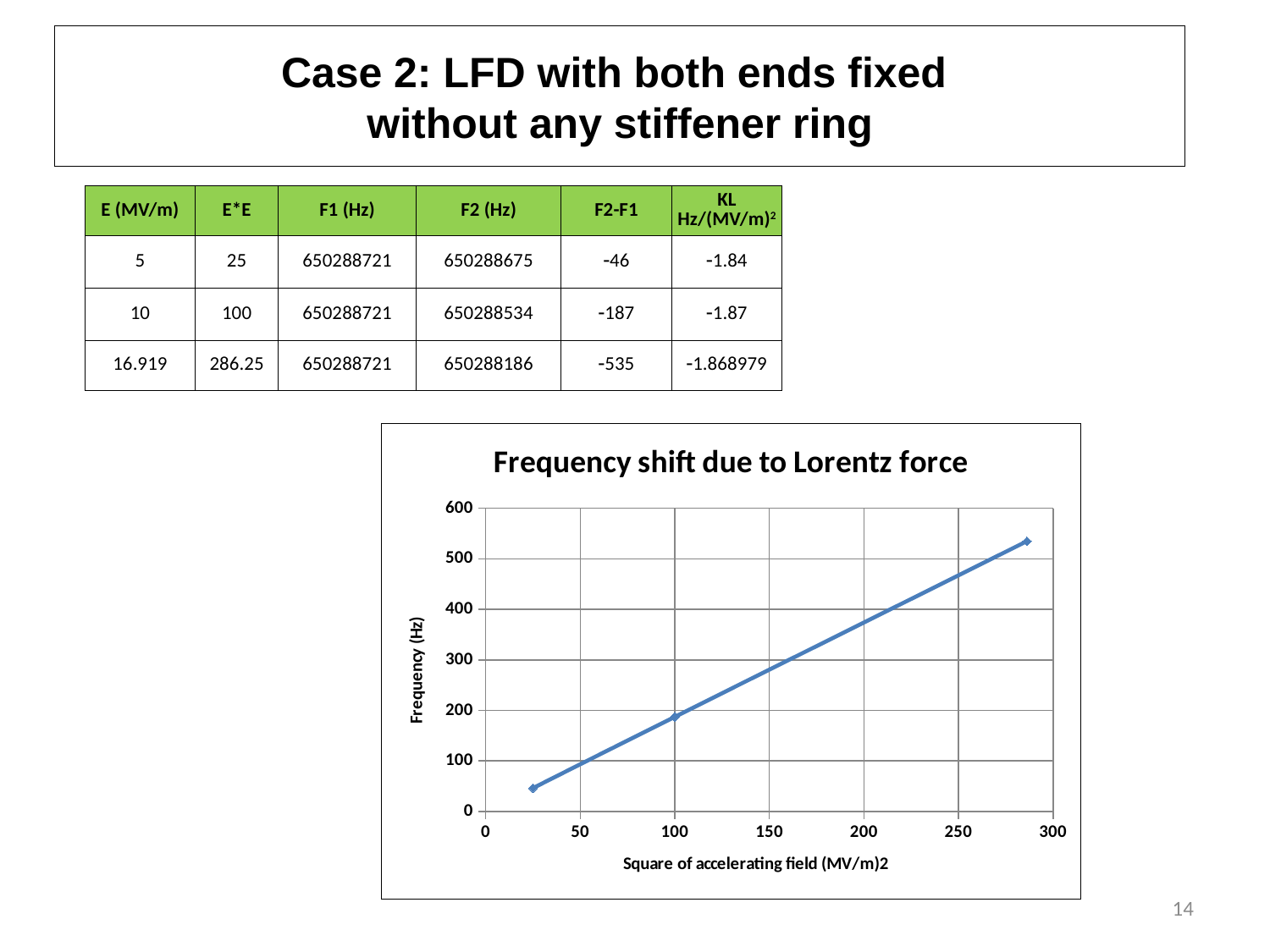

# Case 2: LFD with both ends fixed without any stiffener ring
| E (MV/m) | E\*E | F1 (Hz) | F2 (Hz) | F2-F1 | KL Hz/(MV/m)2 |
| --- | --- | --- | --- | --- | --- |
| 5 | 25 | 650288721 | 650288675 | −46 | −1.84 |
| 10 | 100 | 650288721 | 650288534 | −187 | −1.87 |
| 16.919 | 286.25 | 650288721 | 650288186 | −535 | −1.868979 |

### Chart: Frequency shift due to Lorentz force

| Category |  |
|---|---|
14